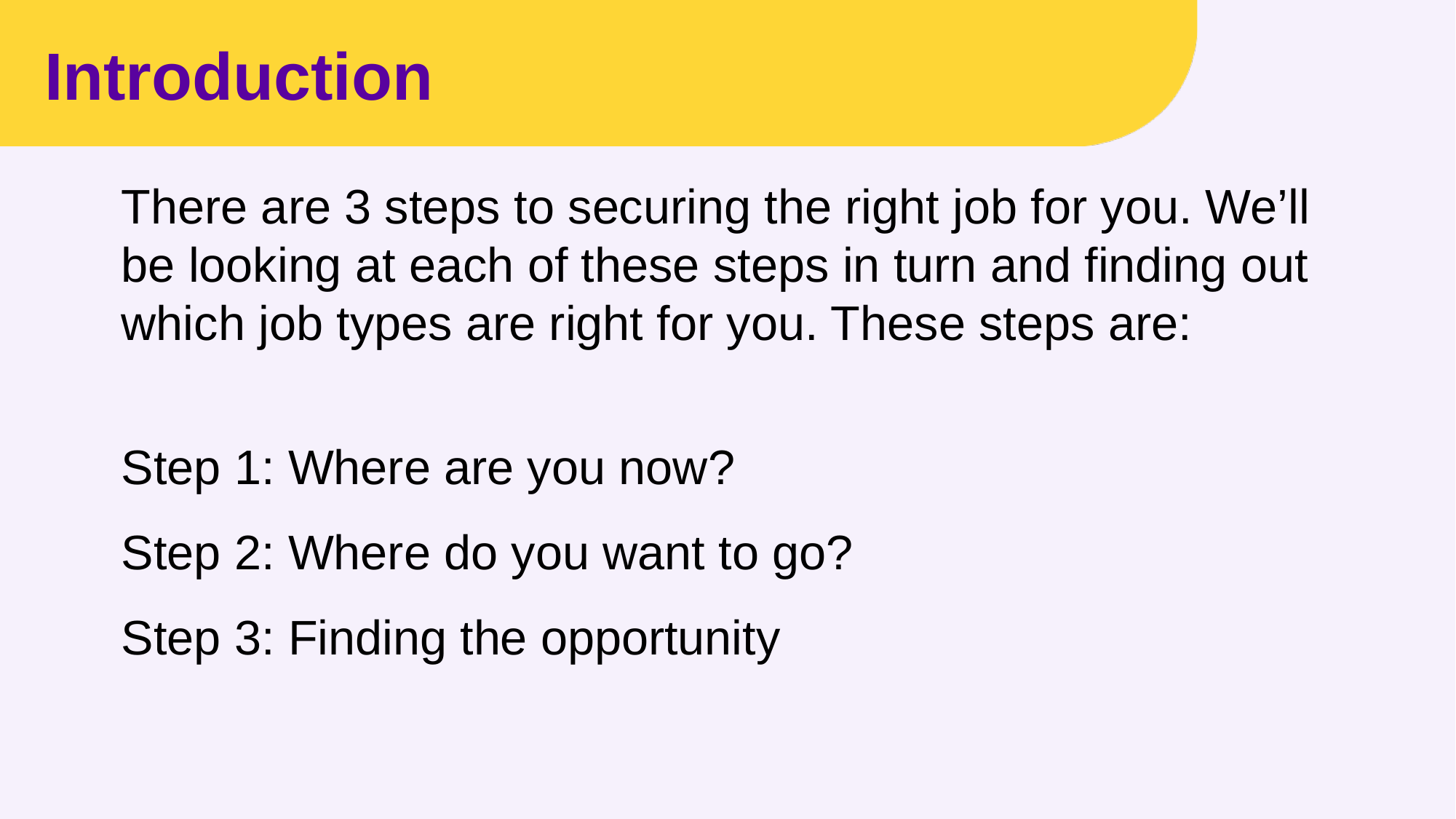

# Introduction
There are 3 steps to securing the right job for you. We’ll be looking at each of these steps in turn and finding out which job types are right for you. These steps are:

Step 1: Where are you now?
Step 2: Where do you want to go?
Step 3: Finding the opportunity